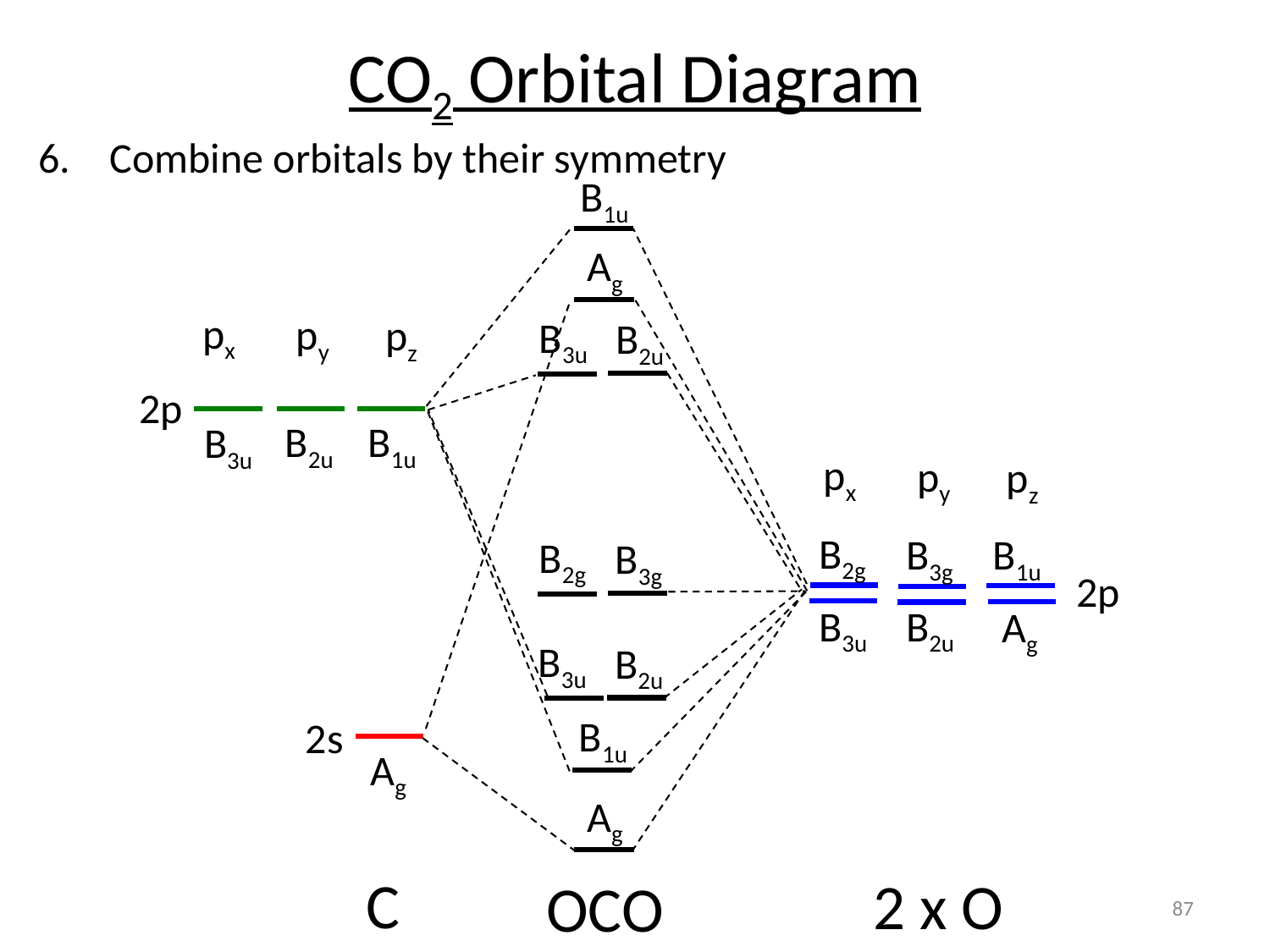

CO2 Orbital Diagram
Combine orbitals by their symmetry
B1u
Ag
px
py
pz
B3u
B2u
2p
B1u
B2u
B3u
px
py
pz
B2g
B1u
B3g
B2g
B3g
2p
B3u
B2u
Ag
B3u
B2u
B1u
2s
Ag
Ag
C
2 x O
OCO
87